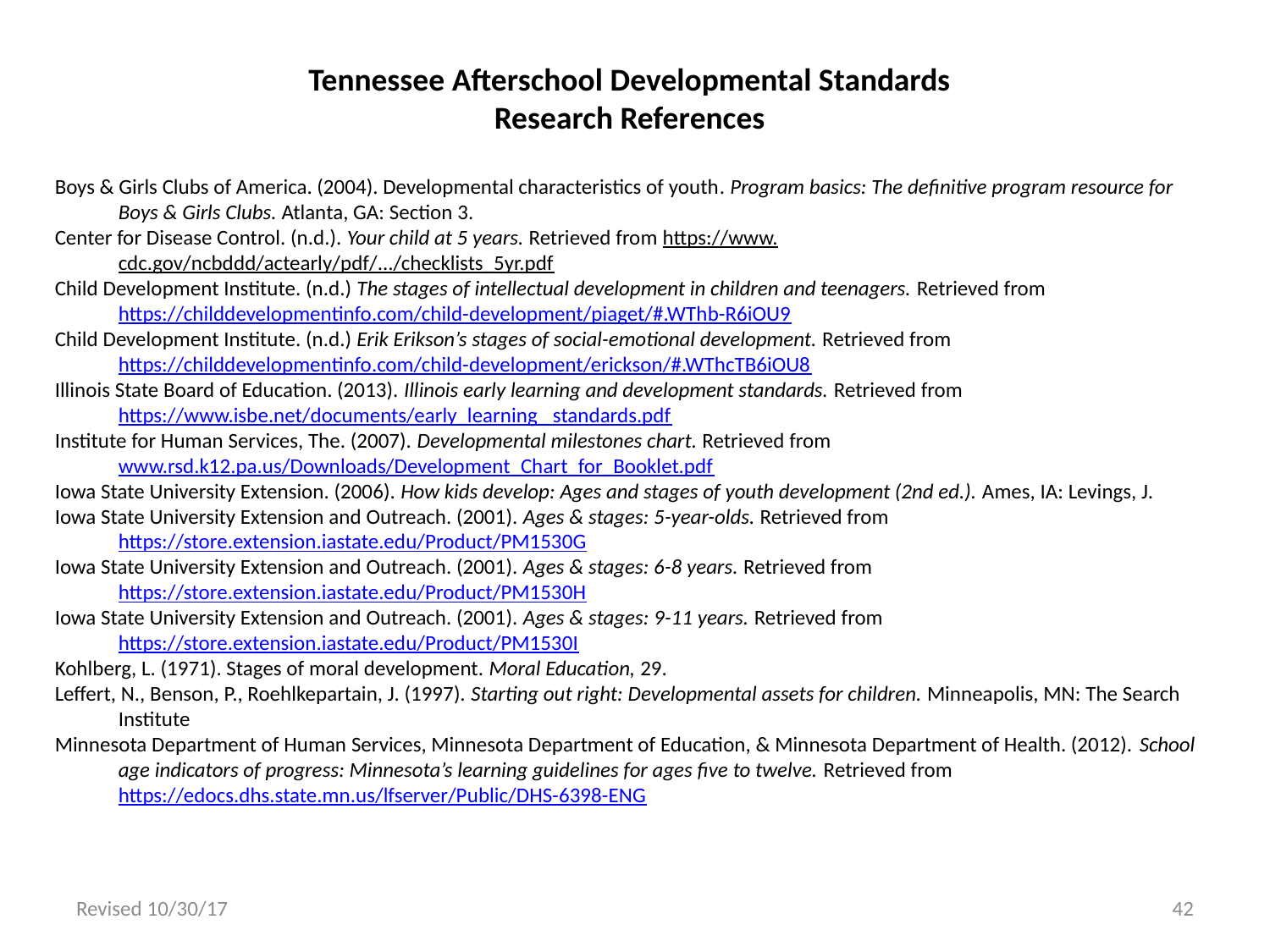

Tennessee Afterschool Developmental Standards
Research References

Boys & Girls Clubs of America. (2004). Developmental characteristics of youth. Program basics: The definitive program resource for Boys & Girls Clubs. Atlanta, GA: Section 3.
Center for Disease Control. (n.d.). Your child at 5 years. Retrieved from https://www. cdc.gov/ncbddd/actearly/pdf/.../checklists_5yr.pdf
Child Development Institute. (n.d.) The stages of intellectual development in children and teenagers. Retrieved from https://childdevelopmentinfo.com/child-development/piaget/#.WThb-R6iOU9
Child Development Institute. (n.d.) Erik Erikson’s stages of social-emotional development. Retrieved from https://childdevelopmentinfo.com/child-development/erickson/#.WThcTB6iOU8
Illinois State Board of Education. (2013). Illinois early learning and development standards. Retrieved from https://www.isbe.net/documents/early_learning_ standards.pdf
Institute for Human Services, The. (2007). Developmental milestones chart. Retrieved from www.rsd.k12.pa.us/Downloads/Development_Chart_for_Booklet.pdf
Iowa State University Extension. (2006). How kids develop: Ages and stages of youth development (2nd ed.). Ames, IA: Levings, J.
Iowa State University Extension and Outreach. (2001). Ages & stages: 5-year-olds. Retrieved from https://store.extension.iastate.edu/Product/PM1530G
Iowa State University Extension and Outreach. (2001). Ages & stages: 6-8 years. Retrieved from https://store.extension.iastate.edu/Product/PM1530H
Iowa State University Extension and Outreach. (2001). Ages & stages: 9-11 years. Retrieved from https://store.extension.iastate.edu/Product/PM1530I
Kohlberg, L. (1971). Stages of moral development. Moral Education, 29.
Leffert, N., Benson, P., Roehlkepartain, J. (1997). Starting out right: Developmental assets for children. Minneapolis, MN: The Search Institute
Minnesota Department of Human Services, Minnesota Department of Education, & Minnesota Department of Health. (2012). School age indicators of progress: Minnesota’s learning guidelines for ages five to twelve. Retrieved from https://edocs.dhs.state.mn.us/lfserver/Public/DHS-6398-ENG
Revised 10/30/17
42